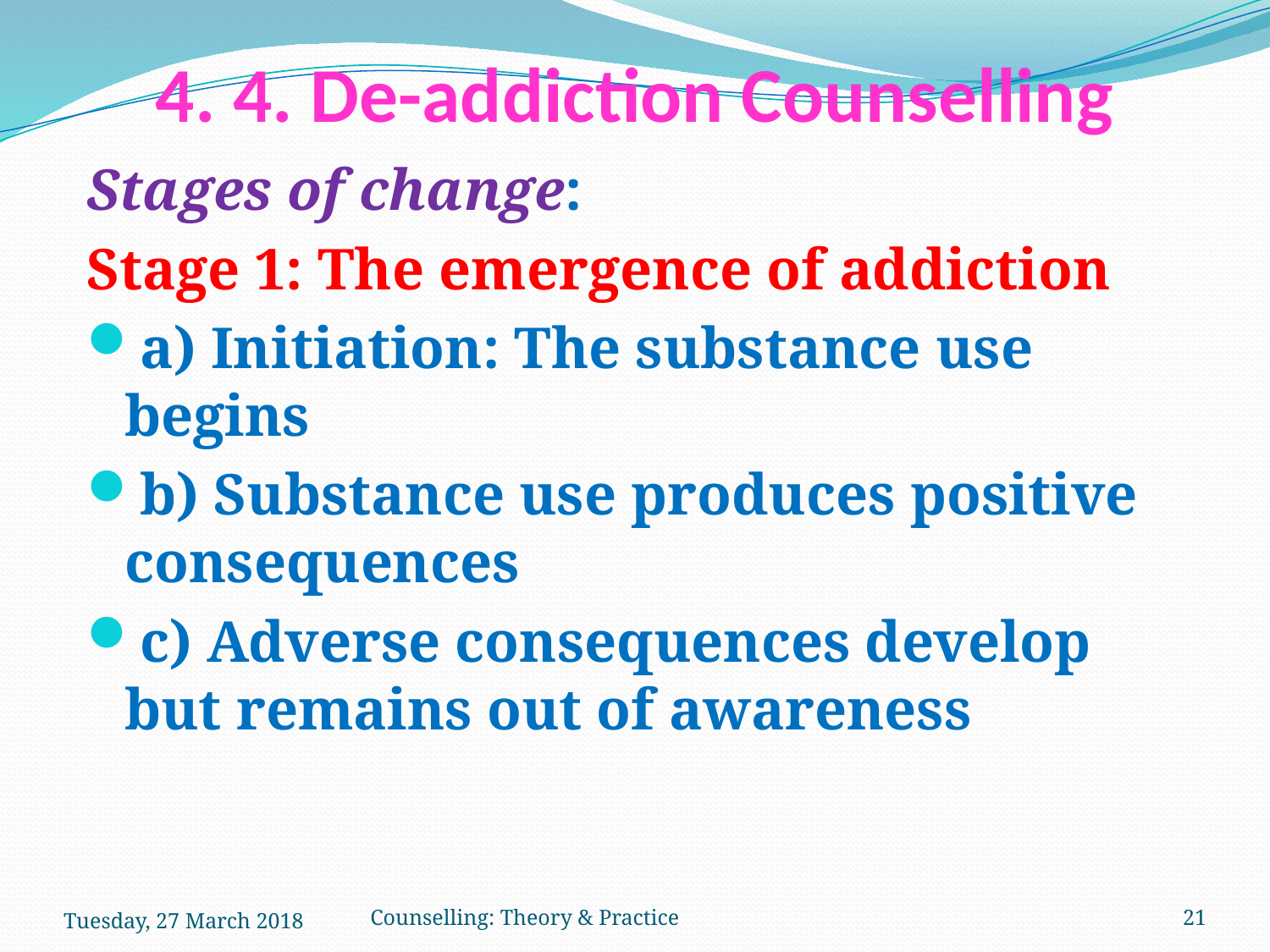

# 4. 4. De-addiction Counselling
Stages of change:
Stage 1: The emergence of addiction
a) Initiation: The substance use begins
b) Substance use produces positive consequences
c) Adverse consequences develop but remains out of awareness

Tuesday, 27 March 2018
Counselling: Theory & Practice
21